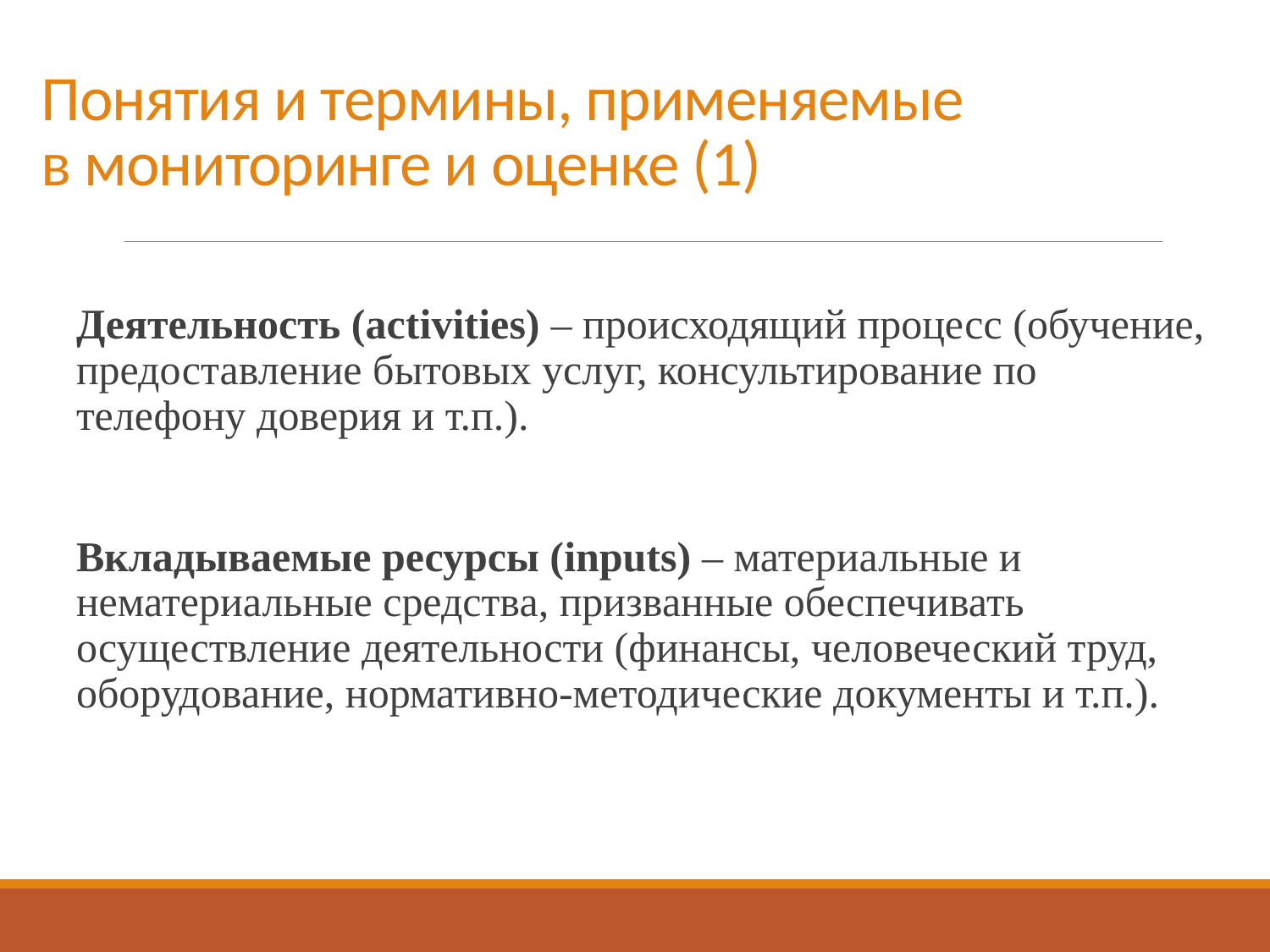

# Понятия и термины, применяемые в мониторинге и оценке (1)
Деятельность (activities) – происходящий процесс (обучение, предоставление бытовых услуг, консультирование по телефону доверия и т.п.).

Вкладываемые ресурсы (inputs) – материальные и нематериальные средства, призванные обеспечивать осуществление деятельности (финансы, человеческий труд, оборудование, нормативно-методические документы и т.п.).